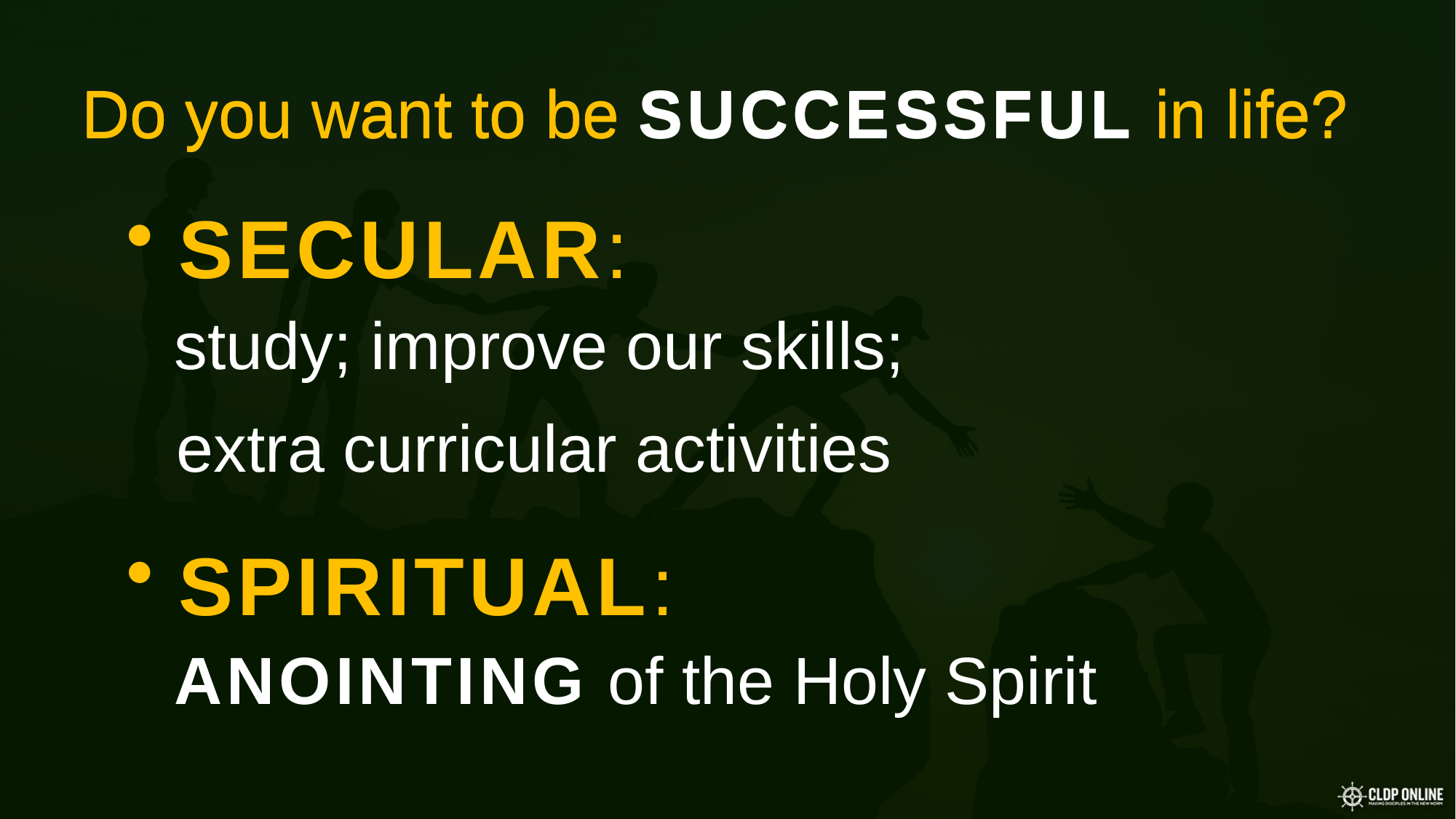

Do you want to be SUCCESSFUL in life?
Do you want to be SUCCESSFUL in life?
 SECULAR:
study; improve our skills;
extra curricular activities
 SPIRITUAL:
ANOINTING of the Holy Spirit